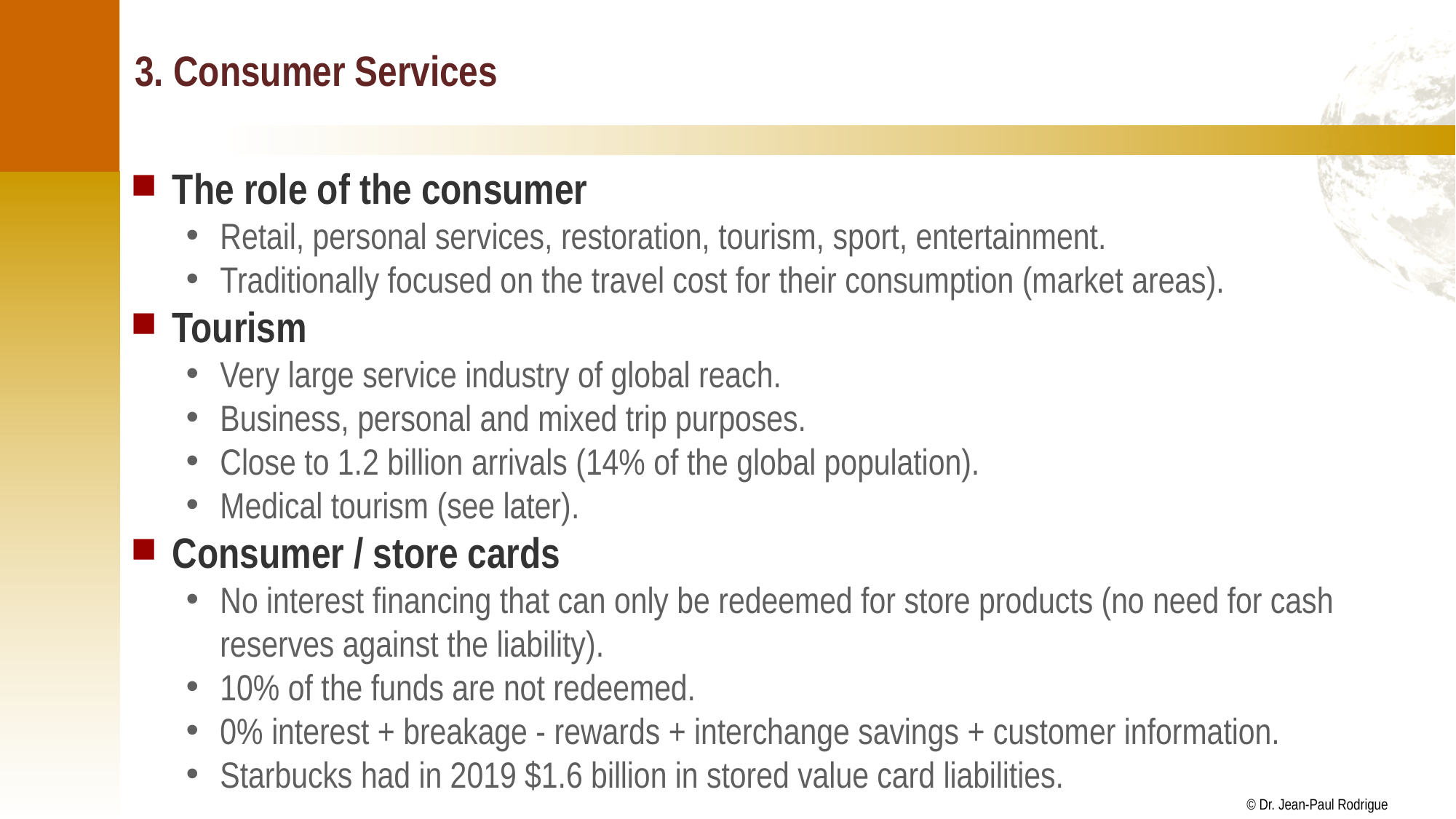

# 3. Consumer Services
The role of the consumer
Retail, personal services, restoration, tourism, sport, entertainment.
Traditionally focused on the travel cost for their consumption (market areas).
Tourism
Very large service industry of global reach.
Business, personal and mixed trip purposes.
Close to 1.2 billion arrivals (14% of the global population).
Medical tourism (see later).
Consumer / store cards
No interest financing that can only be redeemed for store products (no need for cash reserves against the liability).
10% of the funds are not redeemed.
0% interest + breakage - rewards + interchange savings + customer information.
Starbucks had in 2019 $1.6 billion in stored value card liabilities.